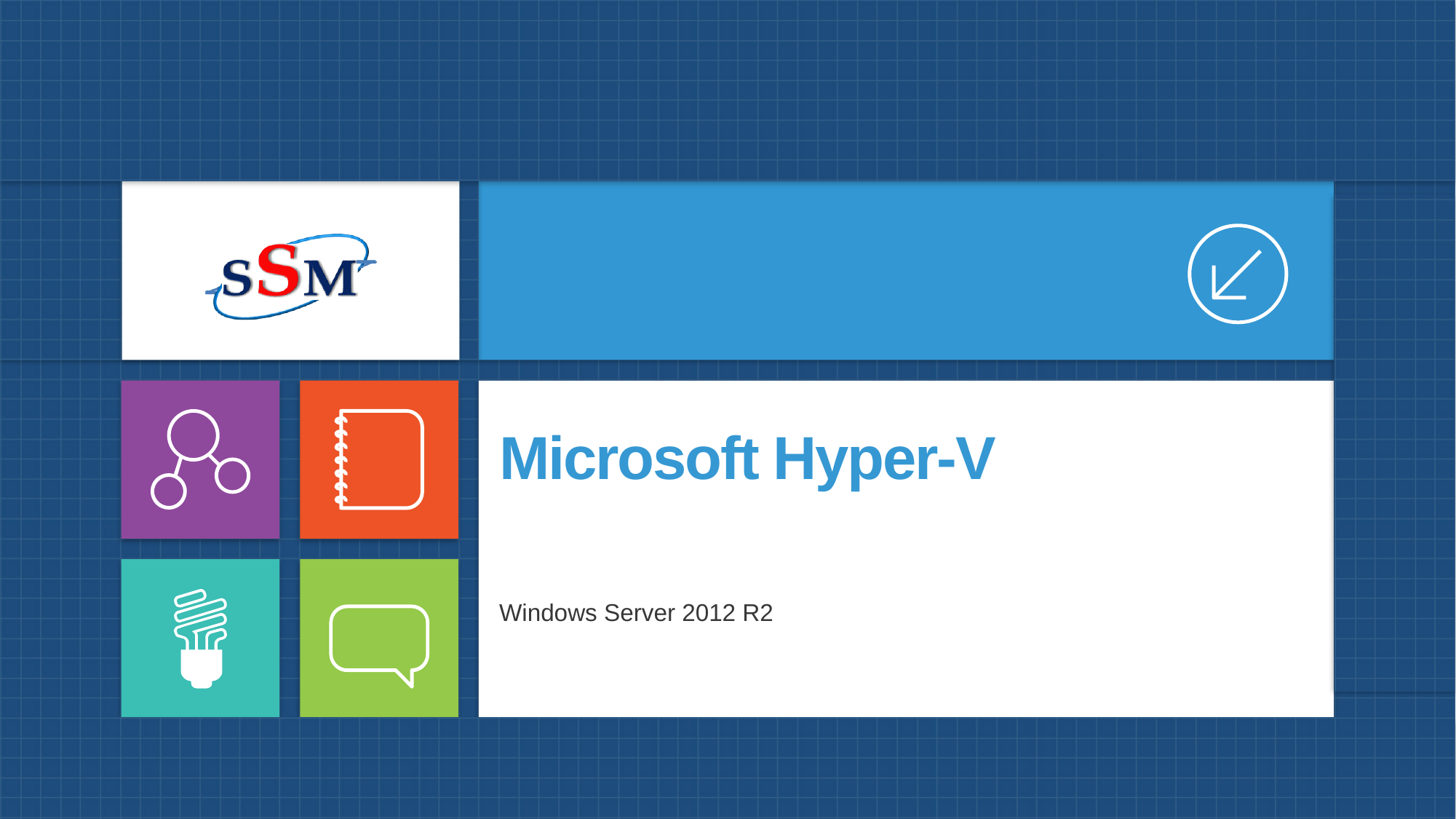

# Microsoft Hyper-V
Windows Server 2012 R2